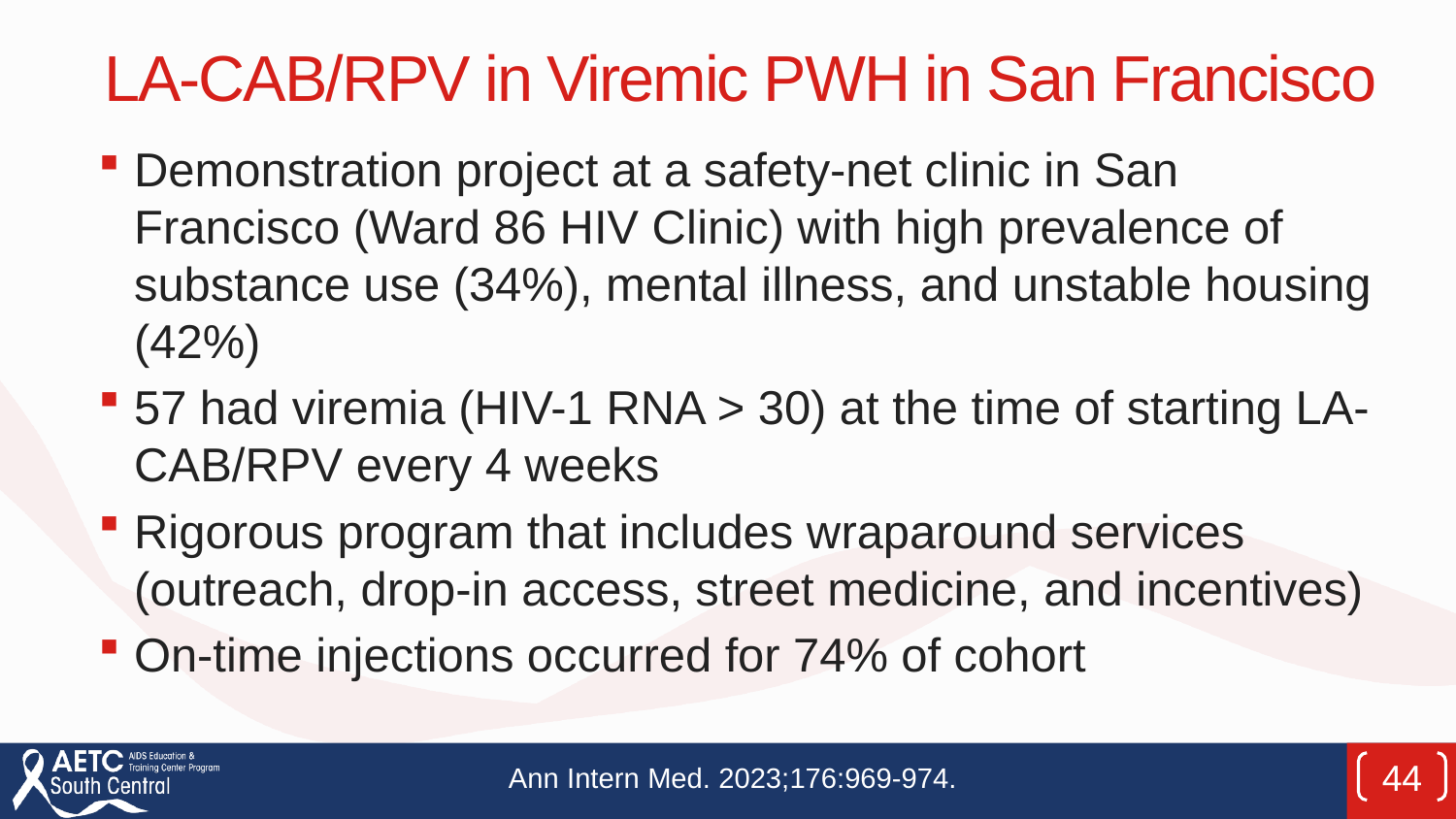

# LA-CAB/RPV in Viremic PWH in San Francisco
Demonstration project at a safety-net clinic in San Francisco (Ward 86 HIV Clinic) with high prevalence of substance use (34%), mental illness, and unstable housing (42%)
57 had viremia (HIV-1 RNA > 30) at the time of starting LA-CAB/RPV every 4 weeks
Rigorous program that includes wraparound services (outreach, drop-in access, street medicine, and incentives)
On-time injections occurred for 74% of cohort

Ann Intern Med. 2023;176:969-974.
44